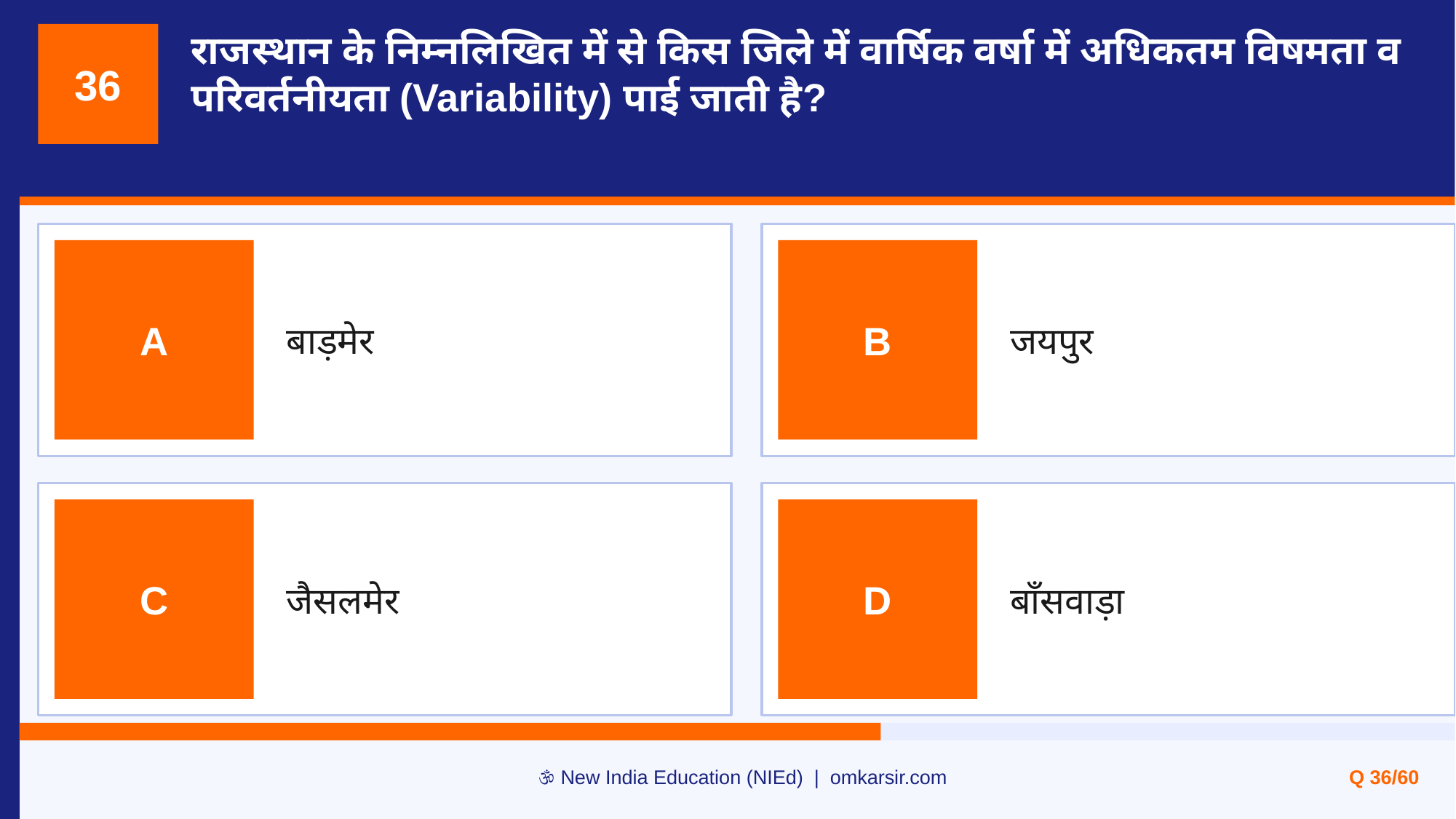

राजस्थान के निम्नलिखित में से किस जिले में वार्षिक वर्षा में अधिकतम विषमता व परिवर्तनीयता (Variability) पाई जाती है?
36

बाड़मेर
जयपुर
A
B

जैसलमेर
बाँसवाड़ा
C
D

🕉️ New India Education (NIEd)  |  omkarsir.com
Q 36/60